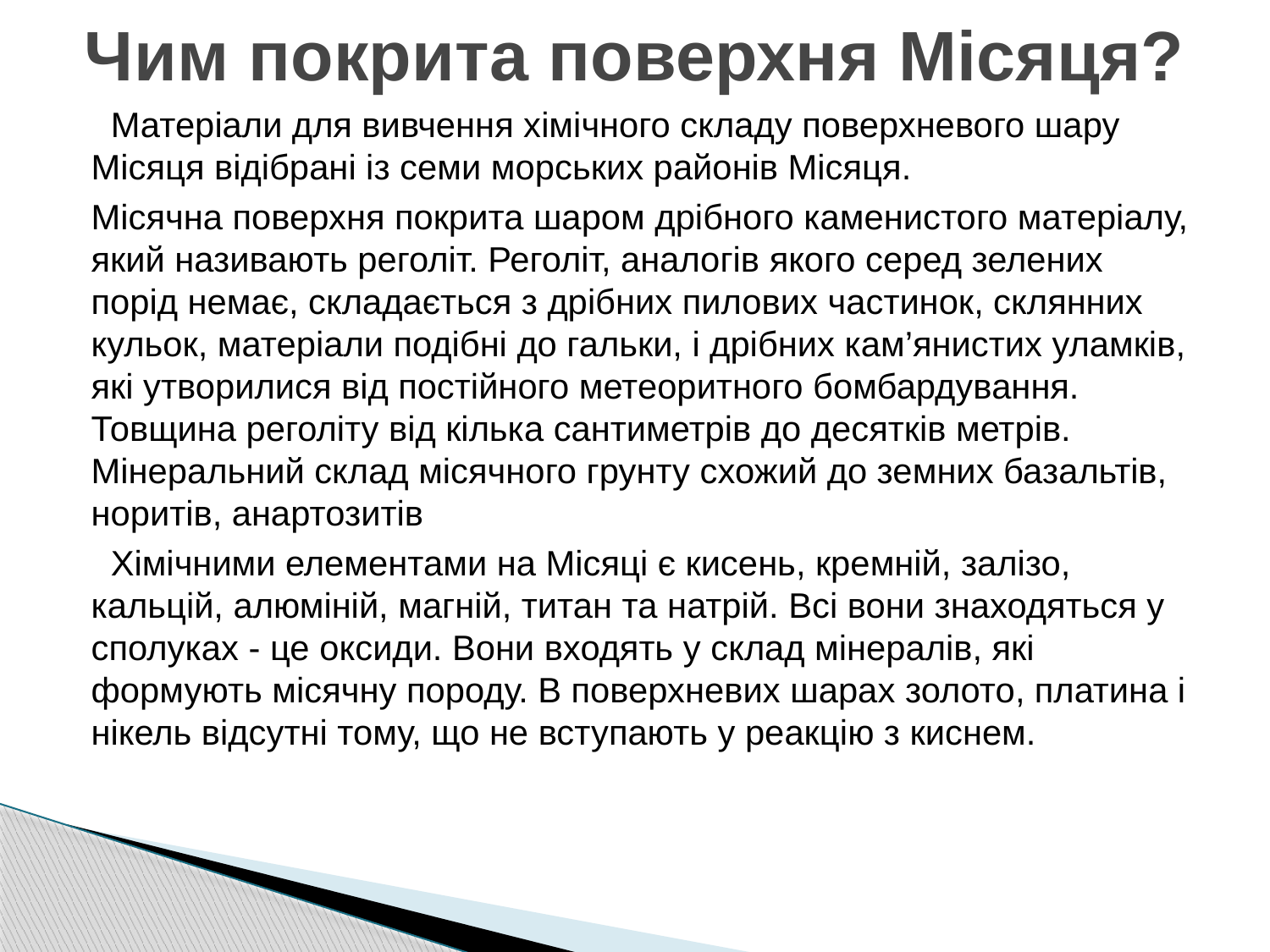

# Чим покрита поверхня Місяця?
  Матеріали для вивчення хімічного складу поверхневого шару Місяця відібрані із семи морських районів Місяця.
Місячна поверхня покрита шаром дрібного каменистого матеріалу, який називають реголіт. Реголіт, аналогів якого серед зелених порід немає, складається з дрібних пилових частинок, склянних кульок, матеріали подібні до гальки, і дрібних кам’янистих уламків, які утворилися від постійного метеоритного бомбардування. Товщина реголіту від кілька сантиметрів до десятків метрів. Мінеральний склад місячного грунту схожий до земних базальтів, норитів, анартозитів
  Хімічними елементами на Місяці є кисень, кремній, залізо, кальцій, алюміній, магній, титан та натрій. Всі вони знаходяться у сполуках - це оксиди. Вони входять у склад мінералів, які формують місячну породу. В поверхневих шарах золото, платина і нікель відсутні тому, що не вступають у реакцію з киснем.